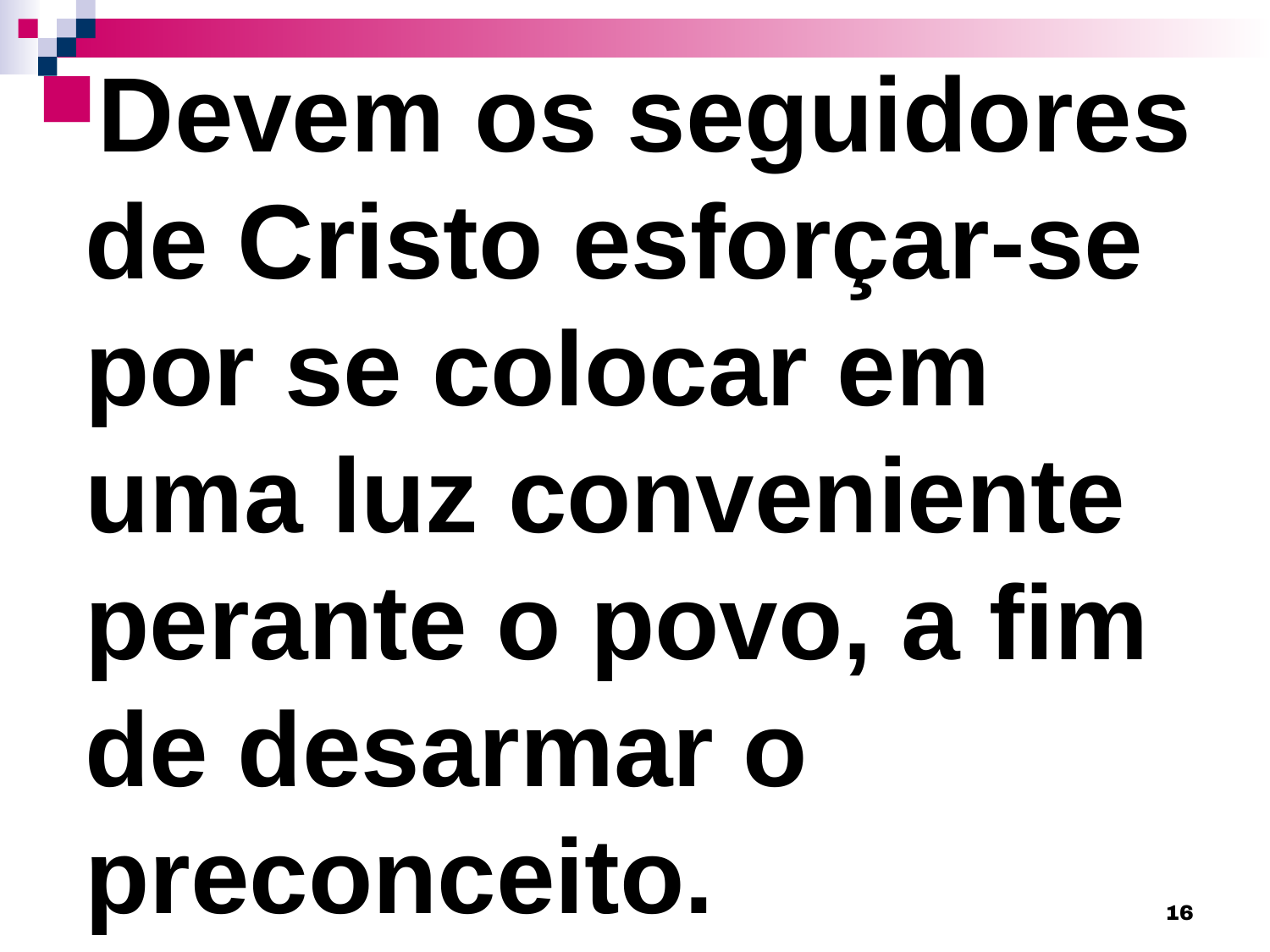

Devem os seguidores de Cristo esforçar-se por se colocar em uma luz conveniente perante o povo, a fim de desarmar o preconceito.
16